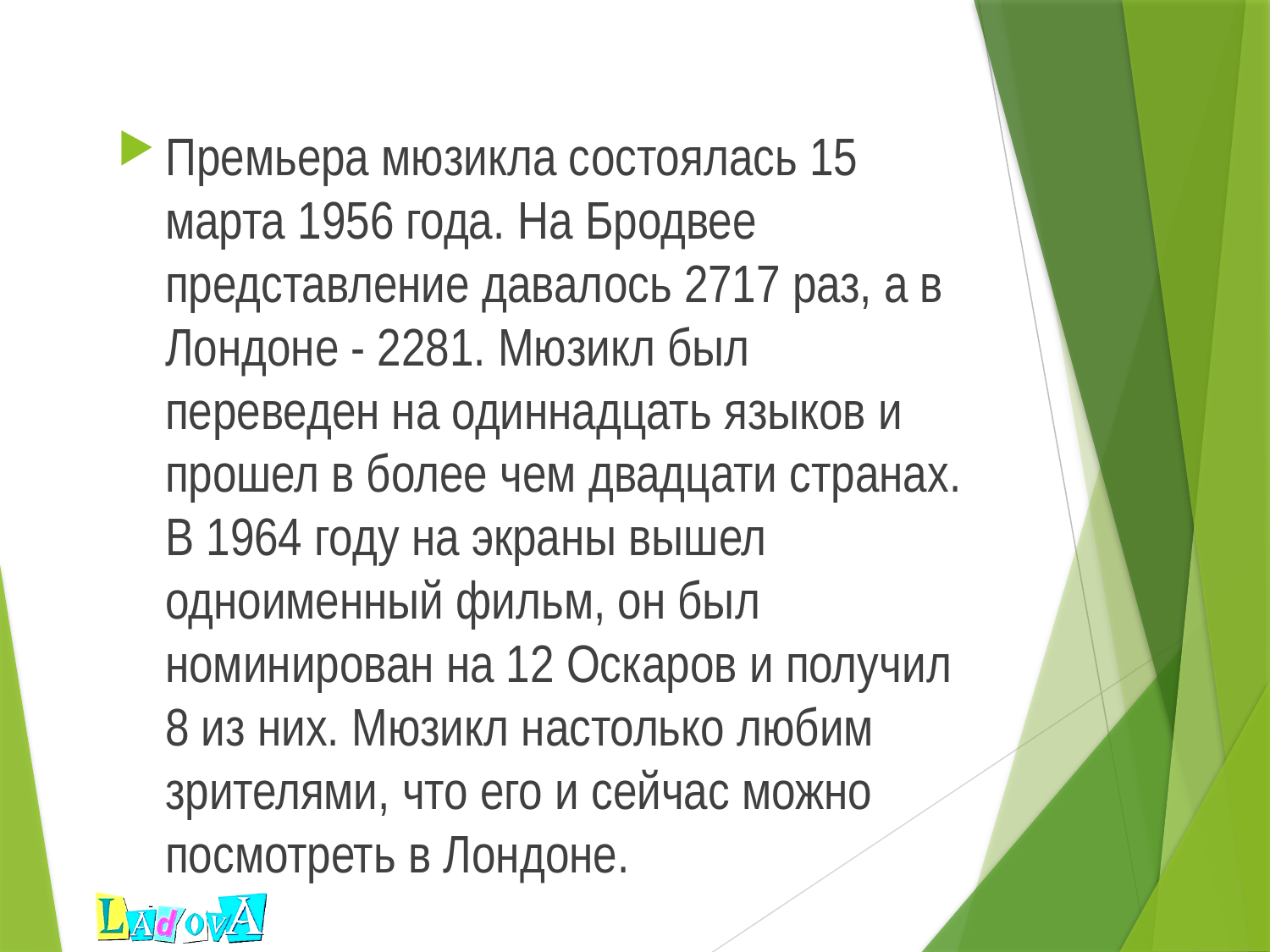

Премьера мюзикла состоялась 15 марта 1956 года. На Бродвее представление давалось 2717 раз, а в Лондоне - 2281. Мюзикл был переведен на одиннадцать языков и прошел в более чем двадцати странах. В 1964 году на экраны вышел одноименный фильм, он был номинирован на 12 Оскаров и получил 8 из них. Мюзикл настолько любим зрителями, что его и сейчас можно посмотреть в Лондоне.